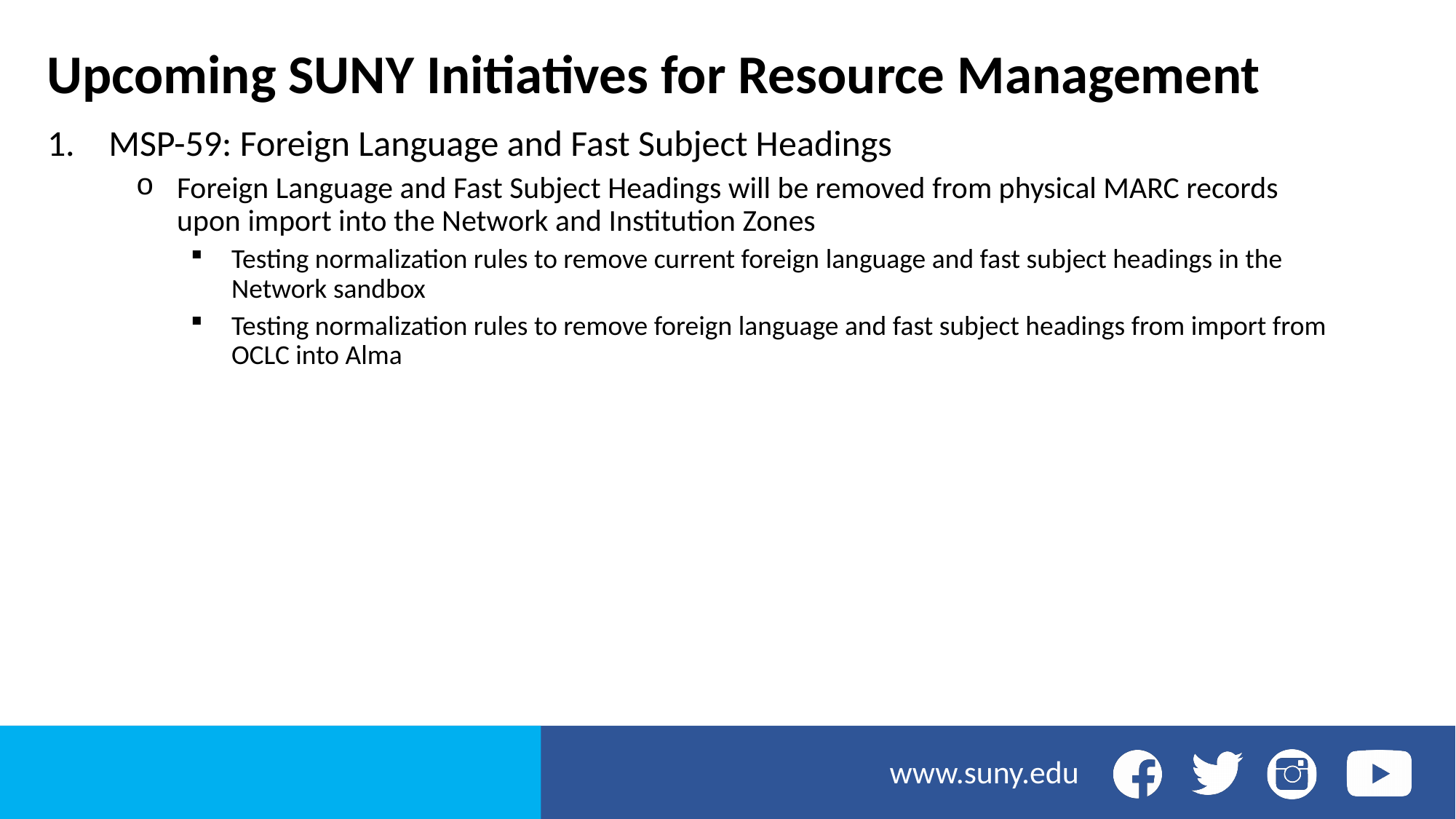

# Upcoming SUNY Initiatives for Resource Management
MSP-59: Foreign Language and Fast Subject Headings
Foreign Language and Fast Subject Headings will be removed from physical MARC records upon import into the Network and Institution Zones
Testing normalization rules to remove current foreign language and fast subject headings in the Network sandbox
Testing normalization rules to remove foreign language and fast subject headings from import from OCLC into Alma